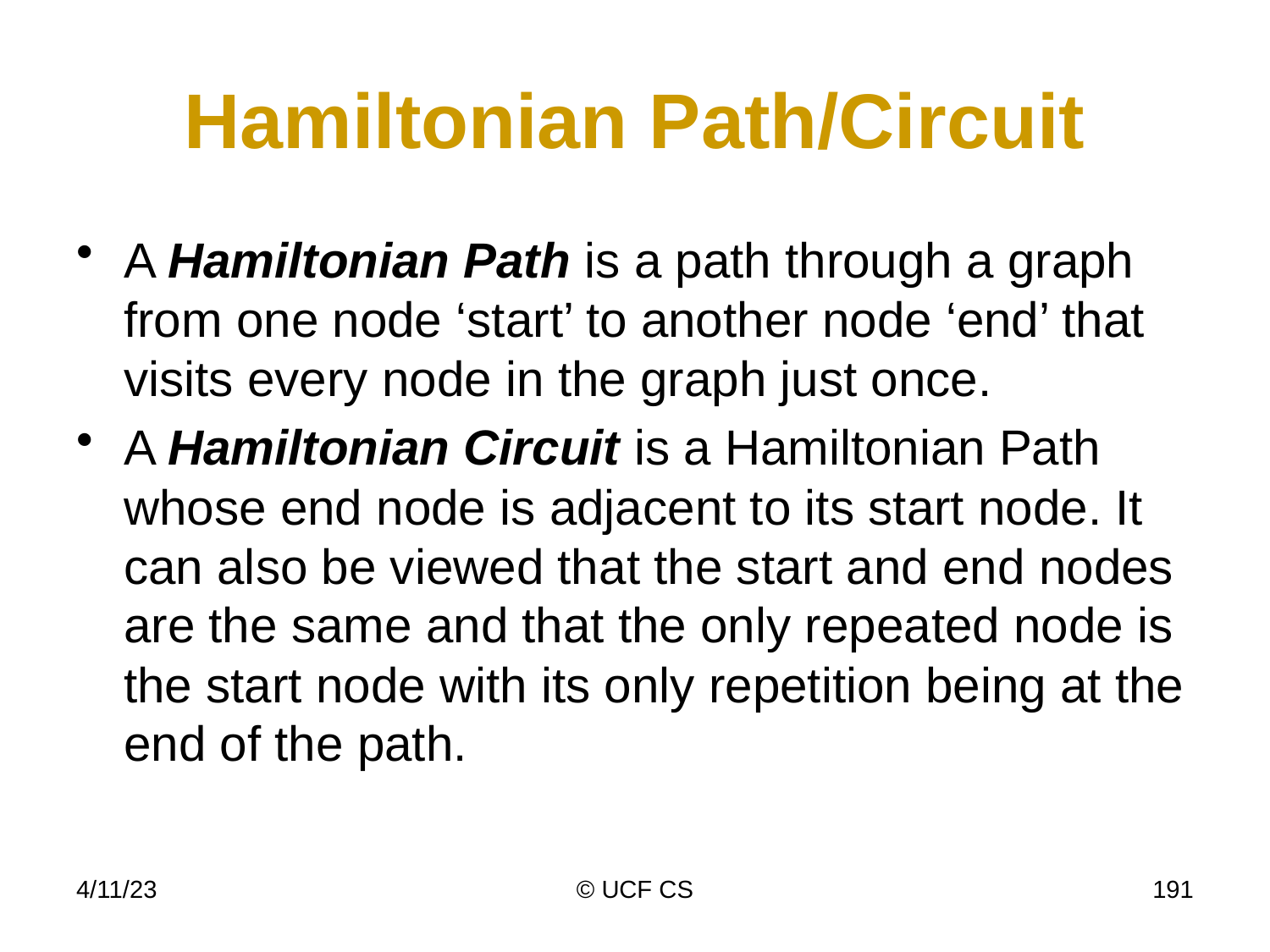

# Hamiltonian Path/Circuit
A Hamiltonian Path is a path through a graph from one node ‘start’ to another node ‘end’ that visits every node in the graph just once.
A Hamiltonian Circuit is a Hamiltonian Path whose end node is adjacent to its start node. It can also be viewed that the start and end nodes are the same and that the only repeated node is the start node with its only repetition being at the end of the path.

4/11/23
© UCF CS
191